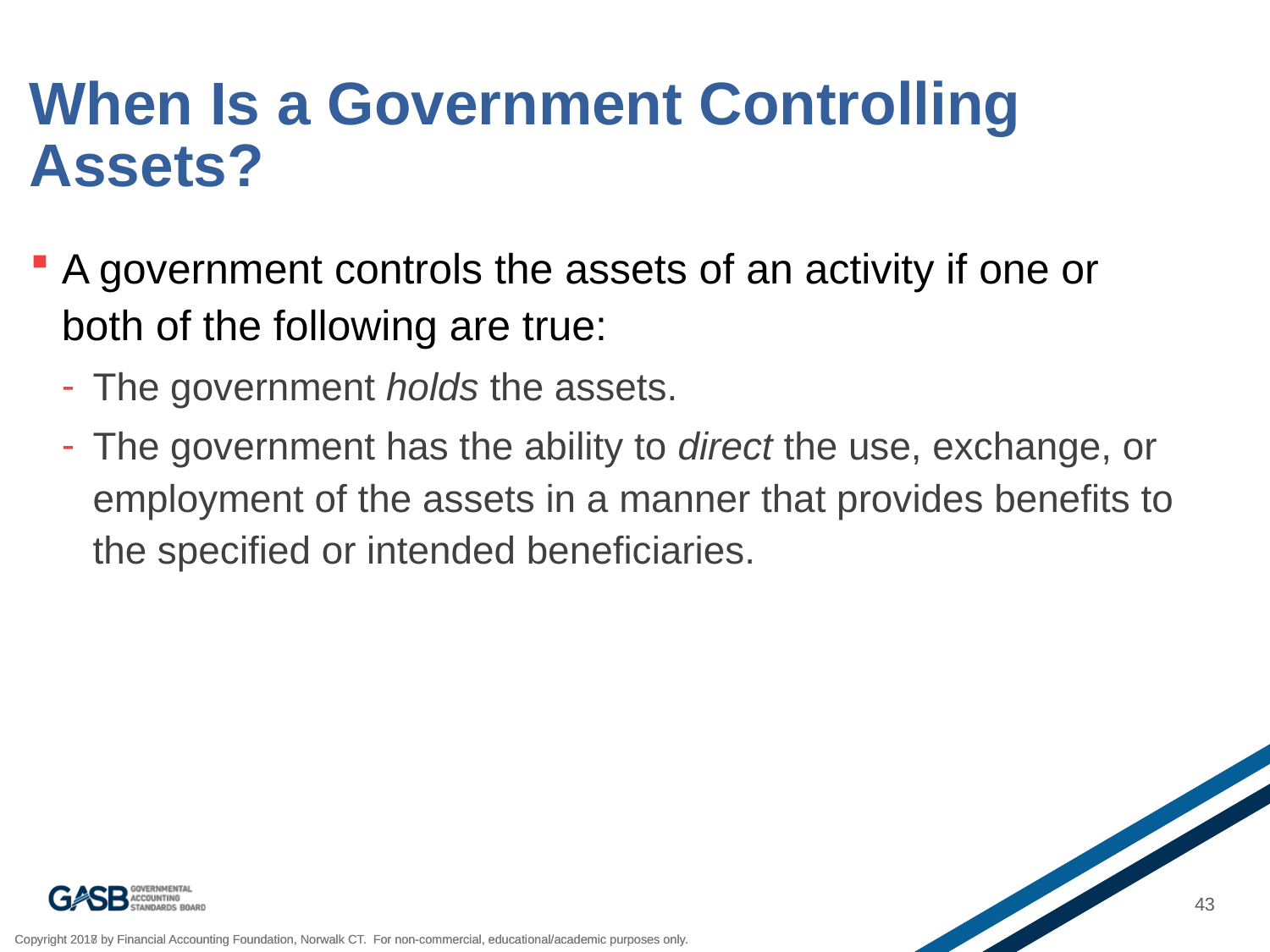

# When Is a Government Controlling Assets?
A government controls the assets of an activity if one or both of the following are true:
The government holds the assets.
The government has the ability to direct the use, exchange, or employment of the assets in a manner that provides benefits to the specified or intended beneficiaries.

43